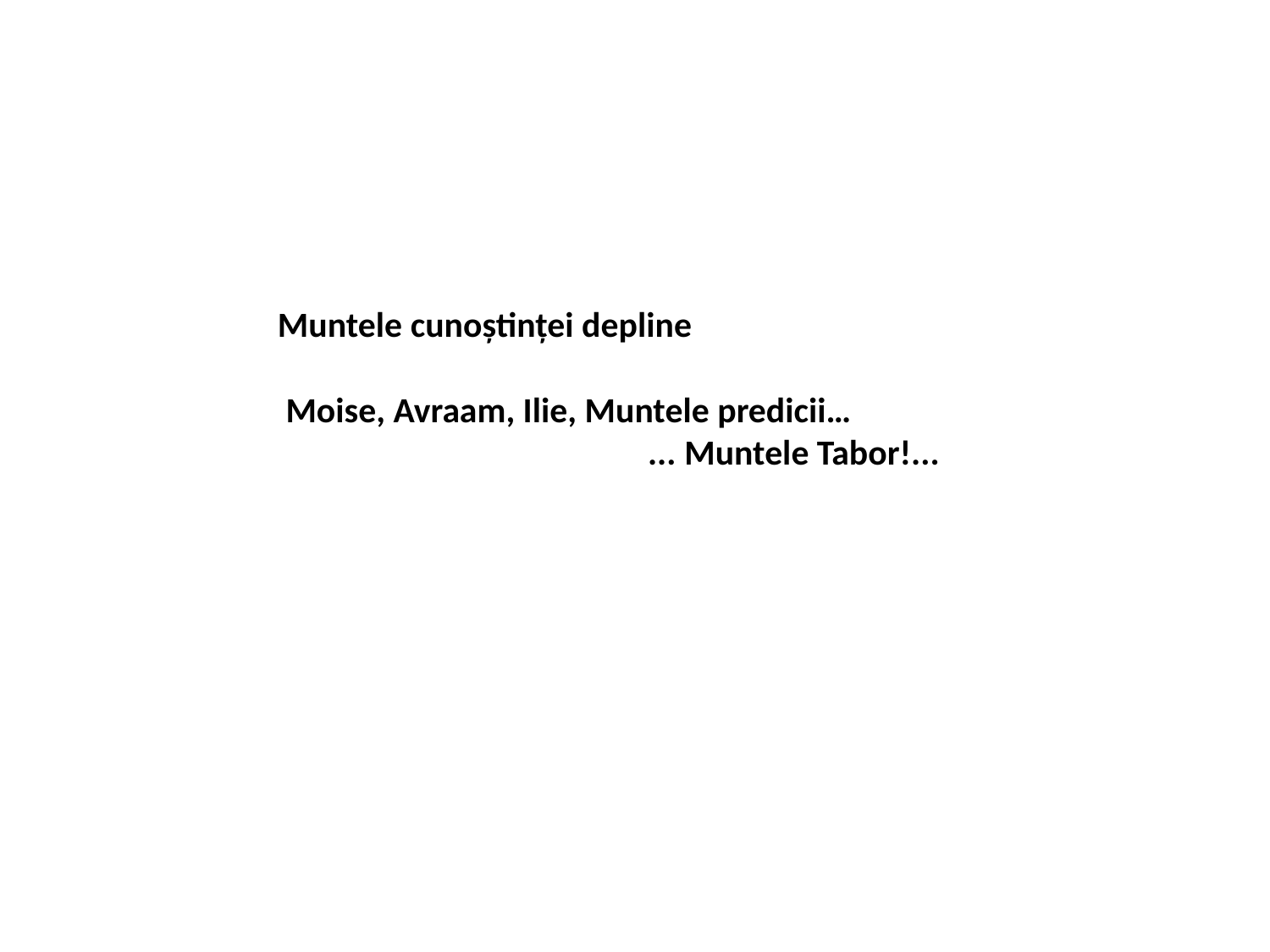

Muntele cunoștinței depline

 Moise, Avraam, Ilie, Muntele predicii…
                                              ... Muntele Tabor!...